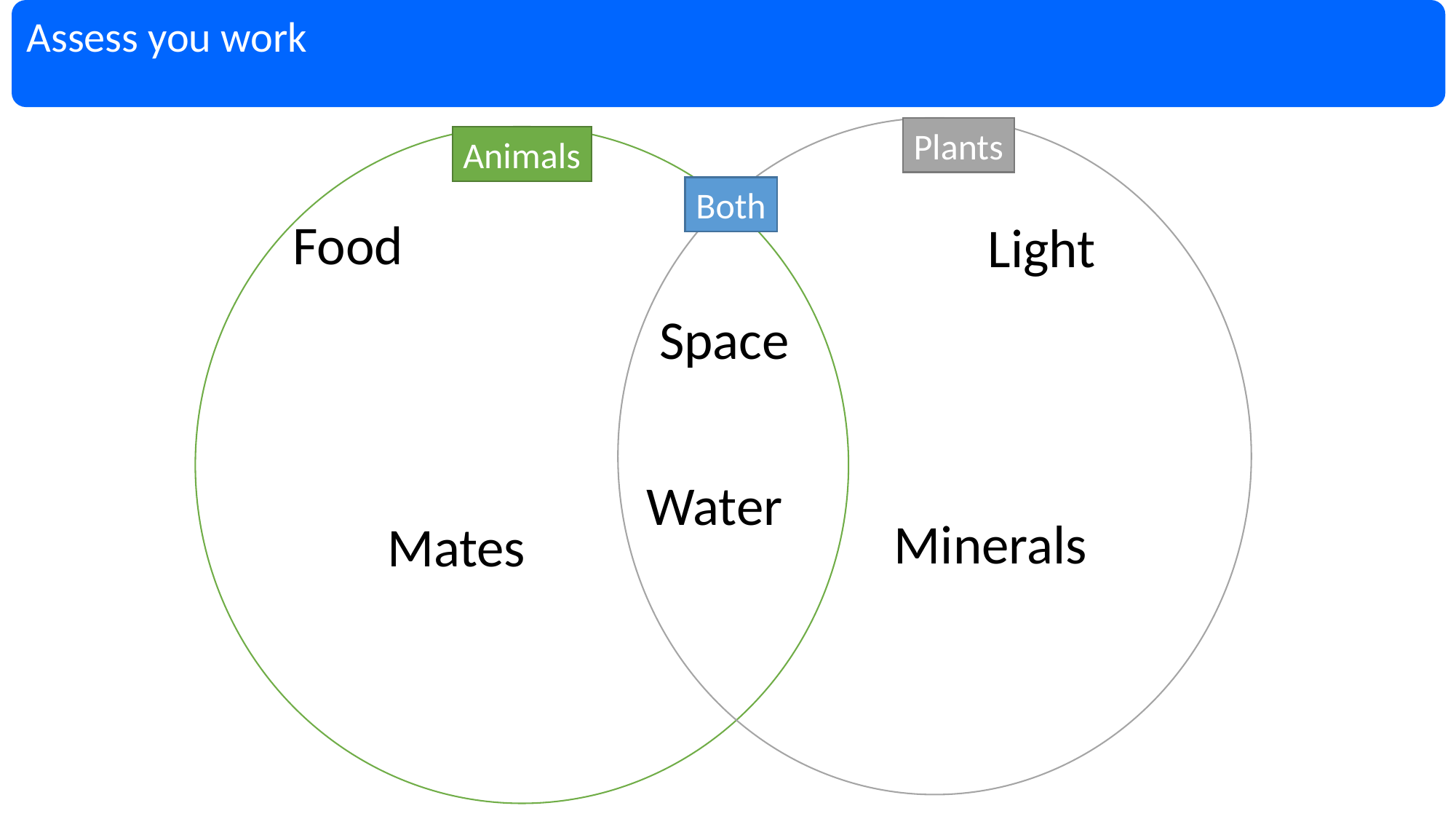

Assess you work

Plants

Animals
Both
Food
Light
Space
Water
Minerals
Mates